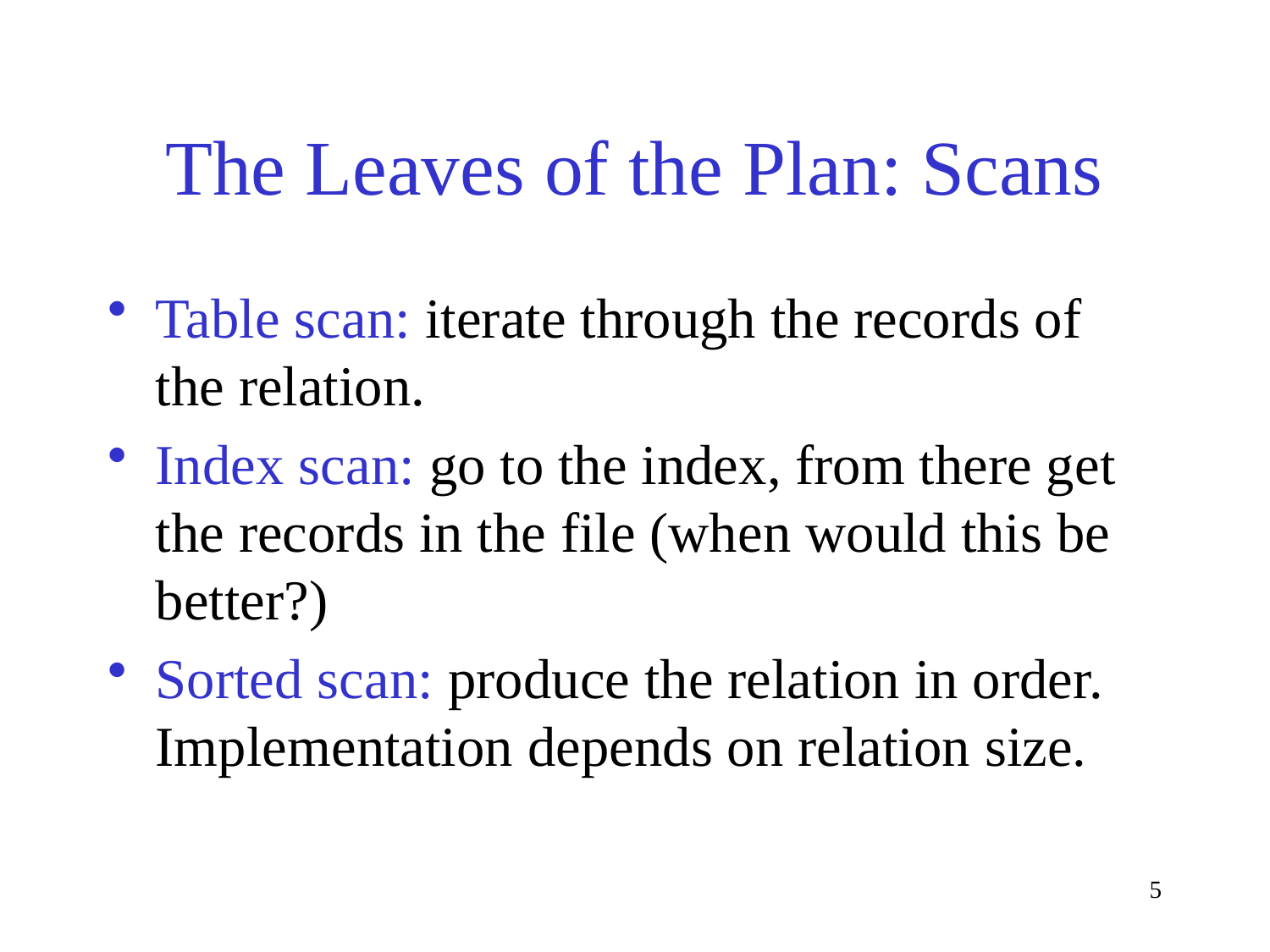

# The Leaves of the Plan: Scans
Table scan: iterate through the records of the relation.
Index scan: go to the index, from there get the records in the file (when would this be better?)
Sorted scan: produce the relation in order. Implementation depends on relation size.
5